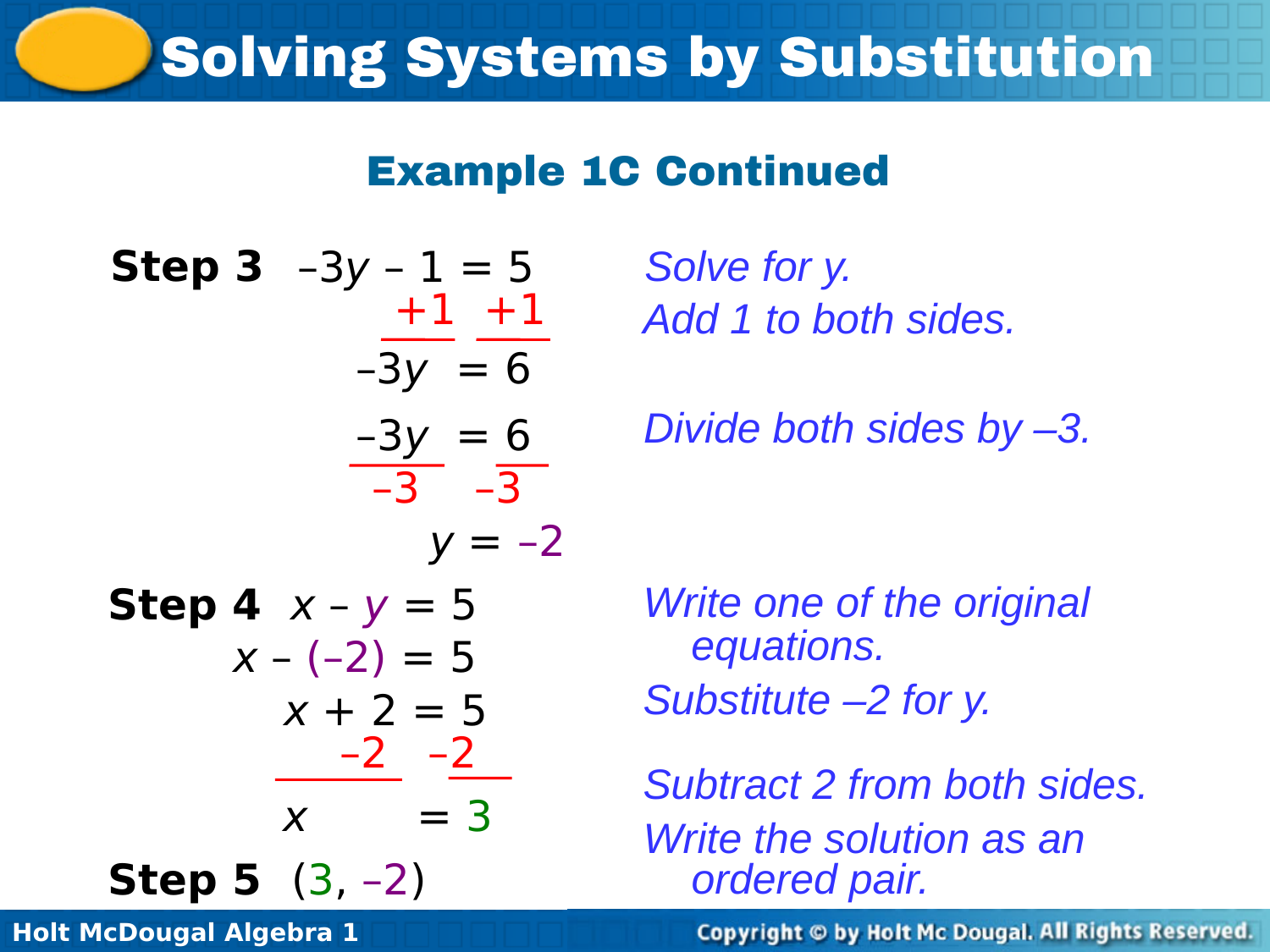

Example 1C Continued
Step 3
Solve for y.
–3y – 1 = 5
+1  +1
–3y  = 6

Add 1 to both sides.
Divide both sides by –3.
–3y  = 6
–3    –3

y = –2
Step 4
x – y = 5
Write one of the original equations.
 x – (–2) = 5
x + 2 = 5
Substitute –2 for y.
–2   –2

x        = 3
Subtract 2 from both sides.
Write the solution as an ordered pair.
Step 5  (3, –2)